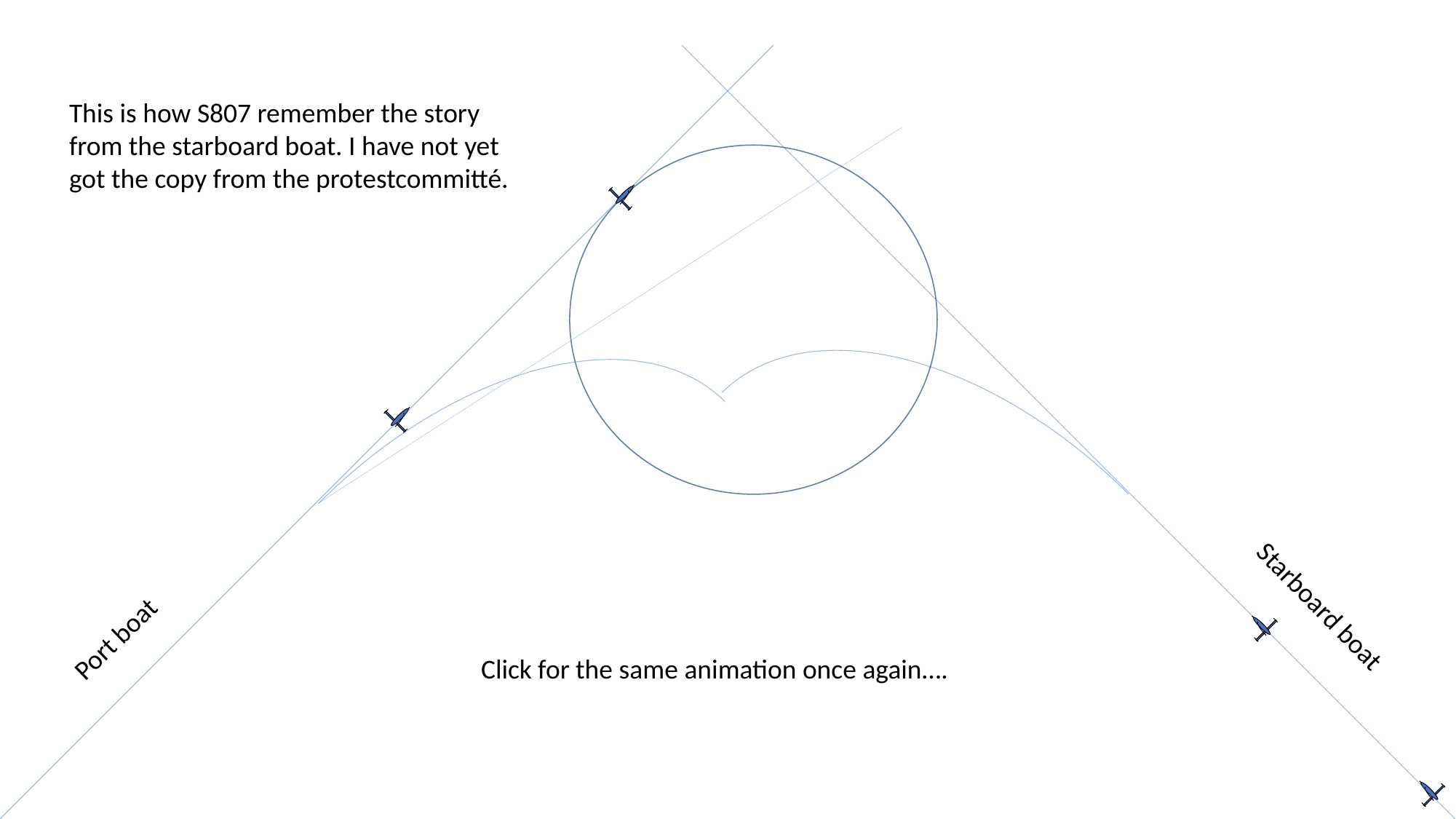

This is how S807 remember the story from the starboard boat. I have not yet got the copy from the protestcommitté.

Port boat
Starboard boat

Click for the same animation once again….